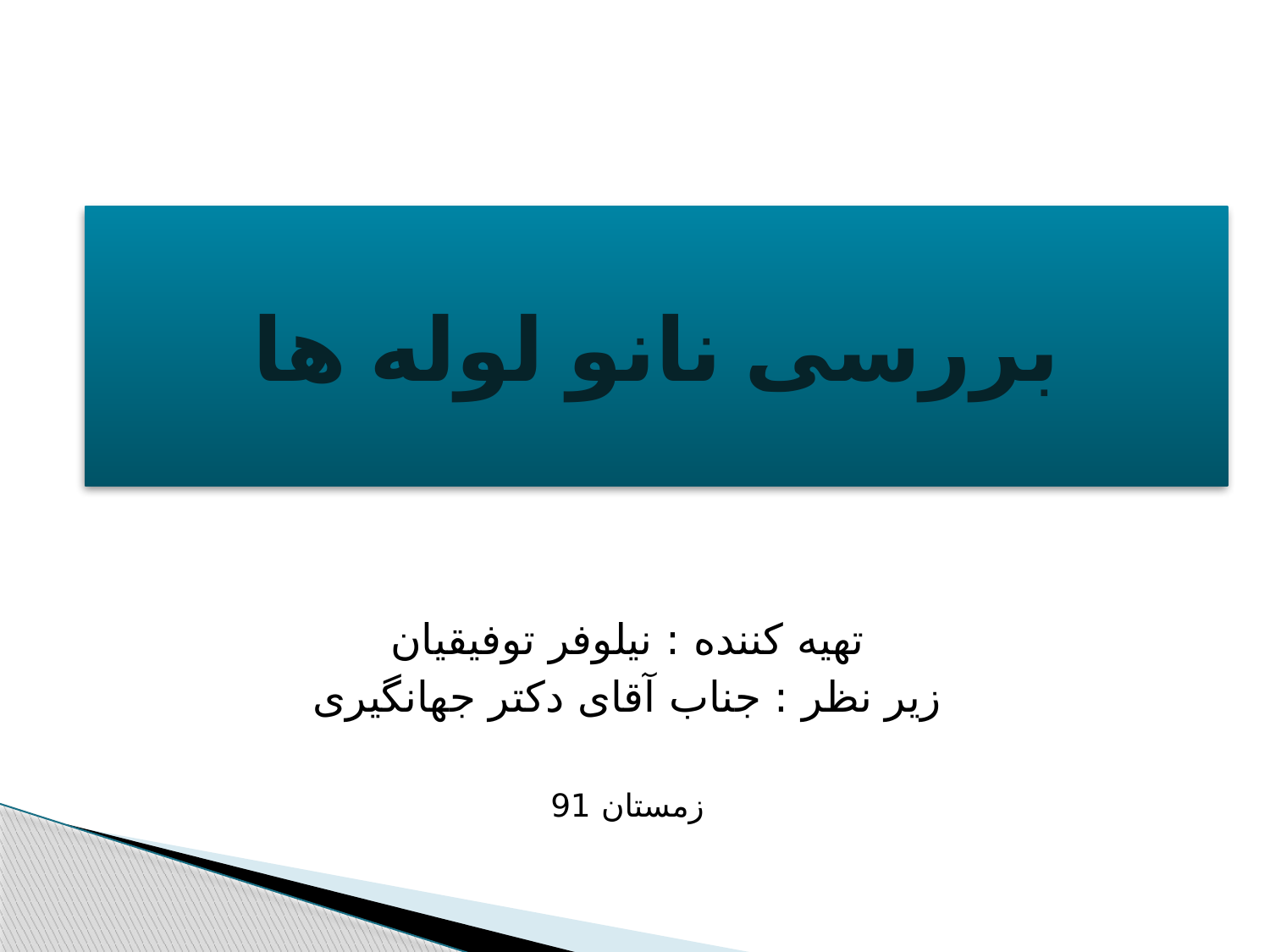

# بررسی نانو لوله ها
تهیه کننده : نیلوفر توفیقیان
زیر نظر : جناب آقای دکتر جهانگیری

زمستان 91